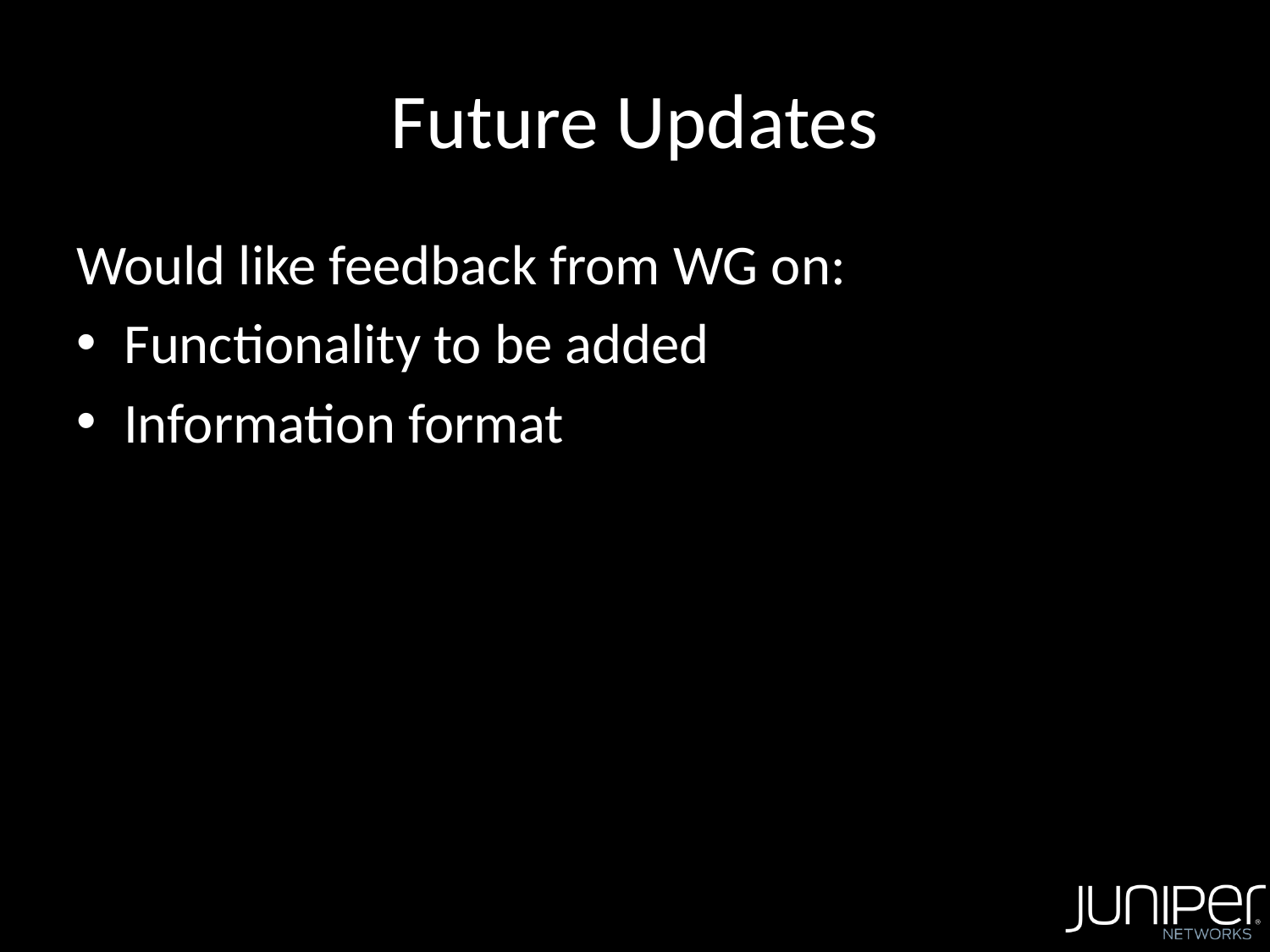

# Future Updates
Would like feedback from WG on:
Functionality to be added
Information format